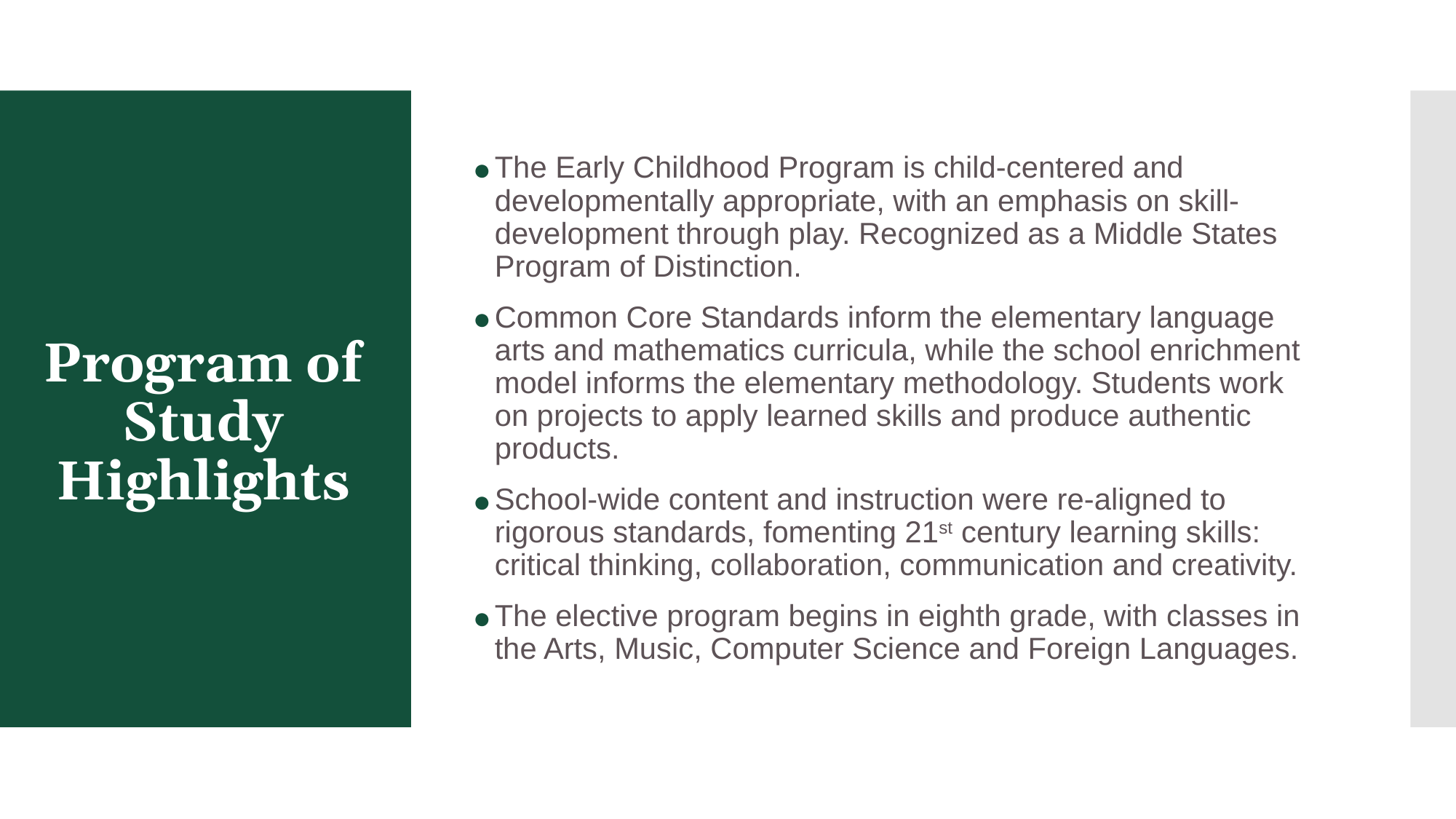

The Early Childhood Program is child-centered and developmentally appropriate, with an emphasis on skill-development through play. Recognized as a Middle States Program of Distinction.
Common Core Standards inform the elementary language arts and mathematics curricula, while the school enrichment model informs the elementary methodology. Students work on projects to apply learned skills and produce authentic products.
School-wide content and instruction were re-aligned to rigorous standards, fomenting 21st century learning skills: critical thinking, collaboration, communication and creativity.
The elective program begins in eighth grade, with classes in the Arts, Music, Computer Science and Foreign Languages.
# Program of Study Highlights